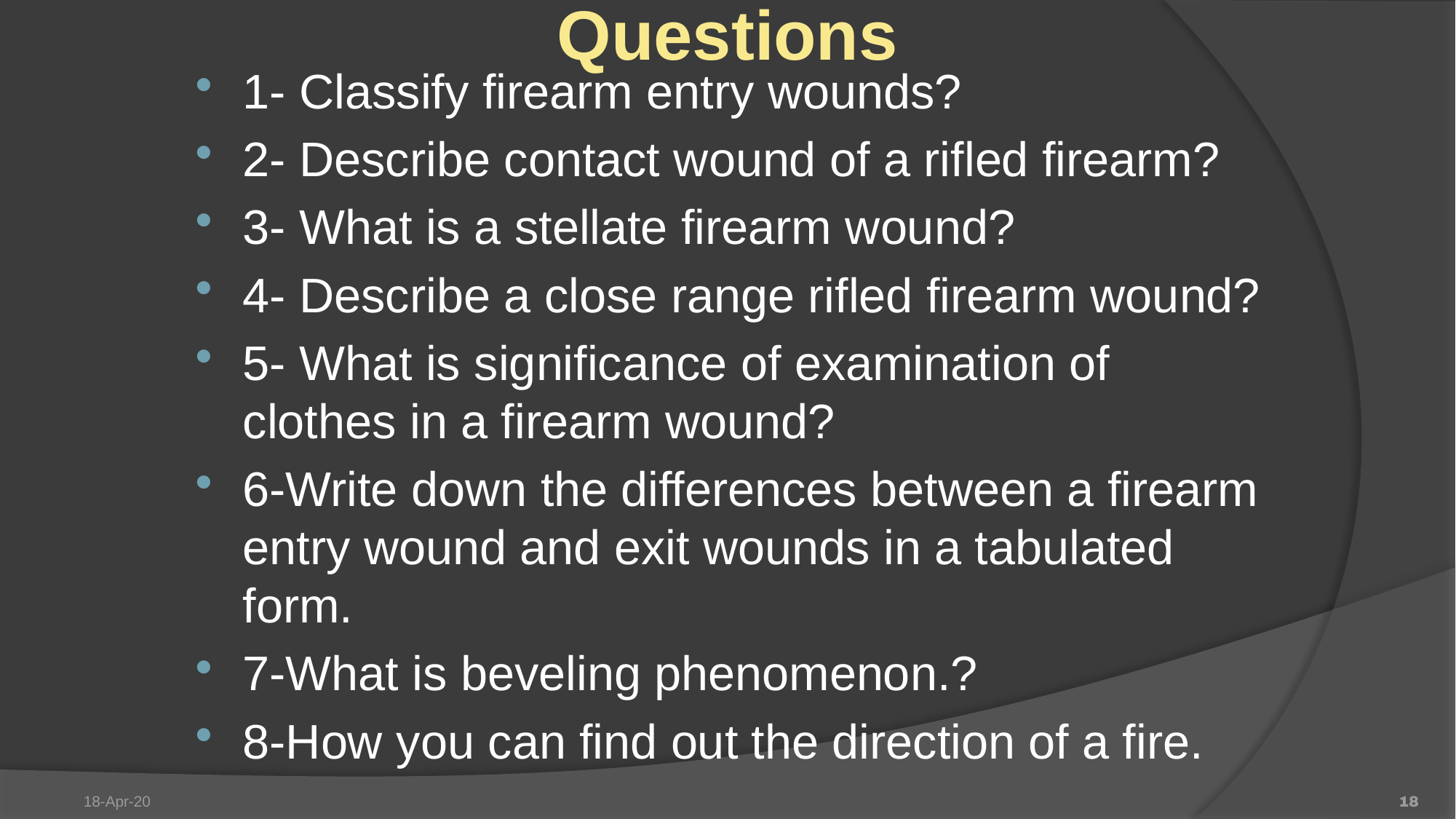

# Questions
1- Classify firearm entry wounds?
2- Describe contact wound of a rifled firearm?
3- What is a stellate firearm wound?
4- Describe a close range rifled firearm wound?
5- What is significance of examination of clothes in a firearm wound?
6-Write down the differences between a firearm entry wound and exit wounds in a tabulated form.
7-What is beveling phenomenon.?
8-How you can find out the direction of a fire.
18-Apr-20
18